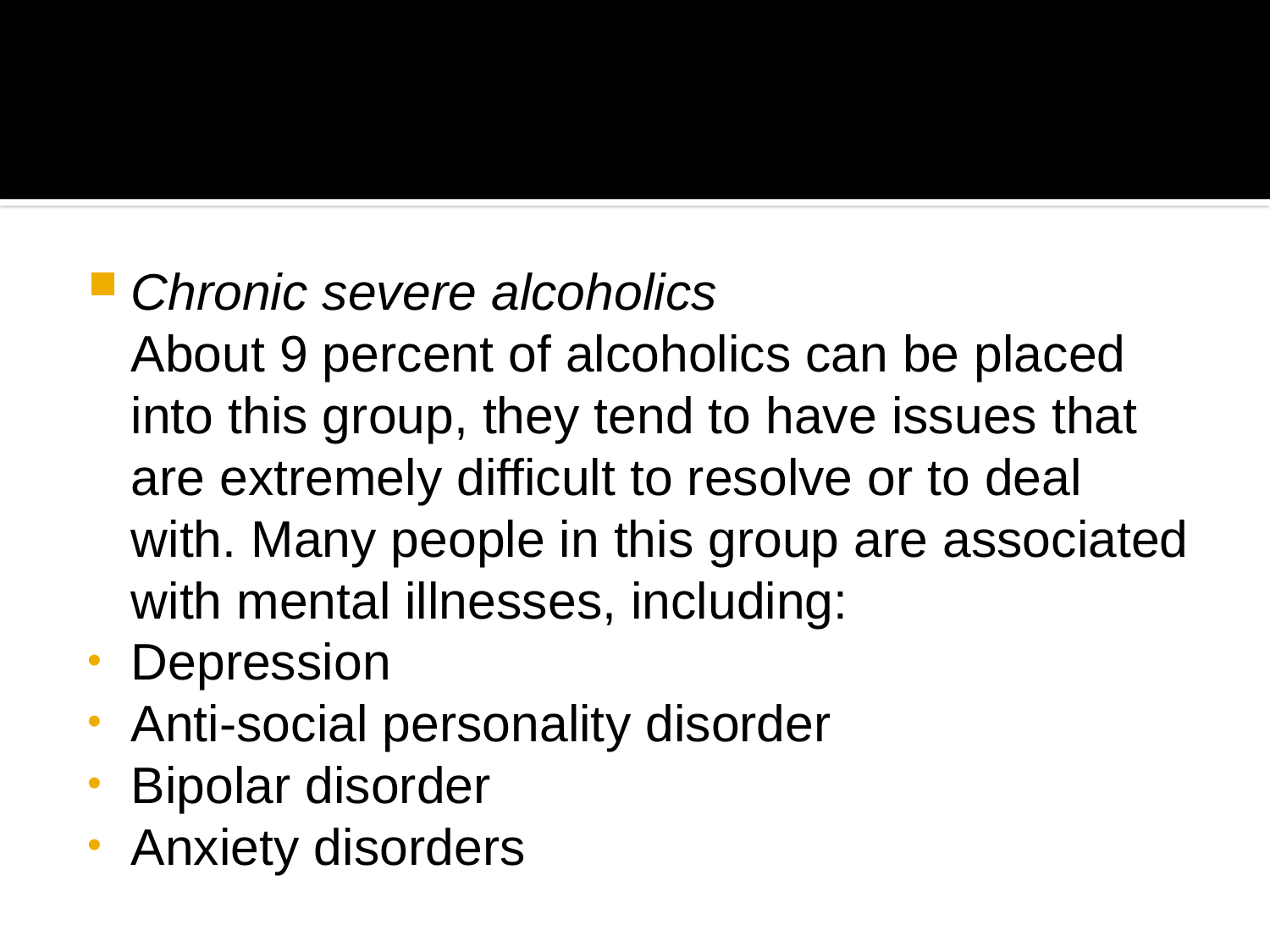

Chronic severe alcoholics
	About 9 percent of alcoholics can be placed into this group, they tend to have issues that are extremely difficult to resolve or to deal with. Many people in this group are associated with mental illnesses, including:
Depression
Anti-social personality disorder
Bipolar disorder
Anxiety disorders